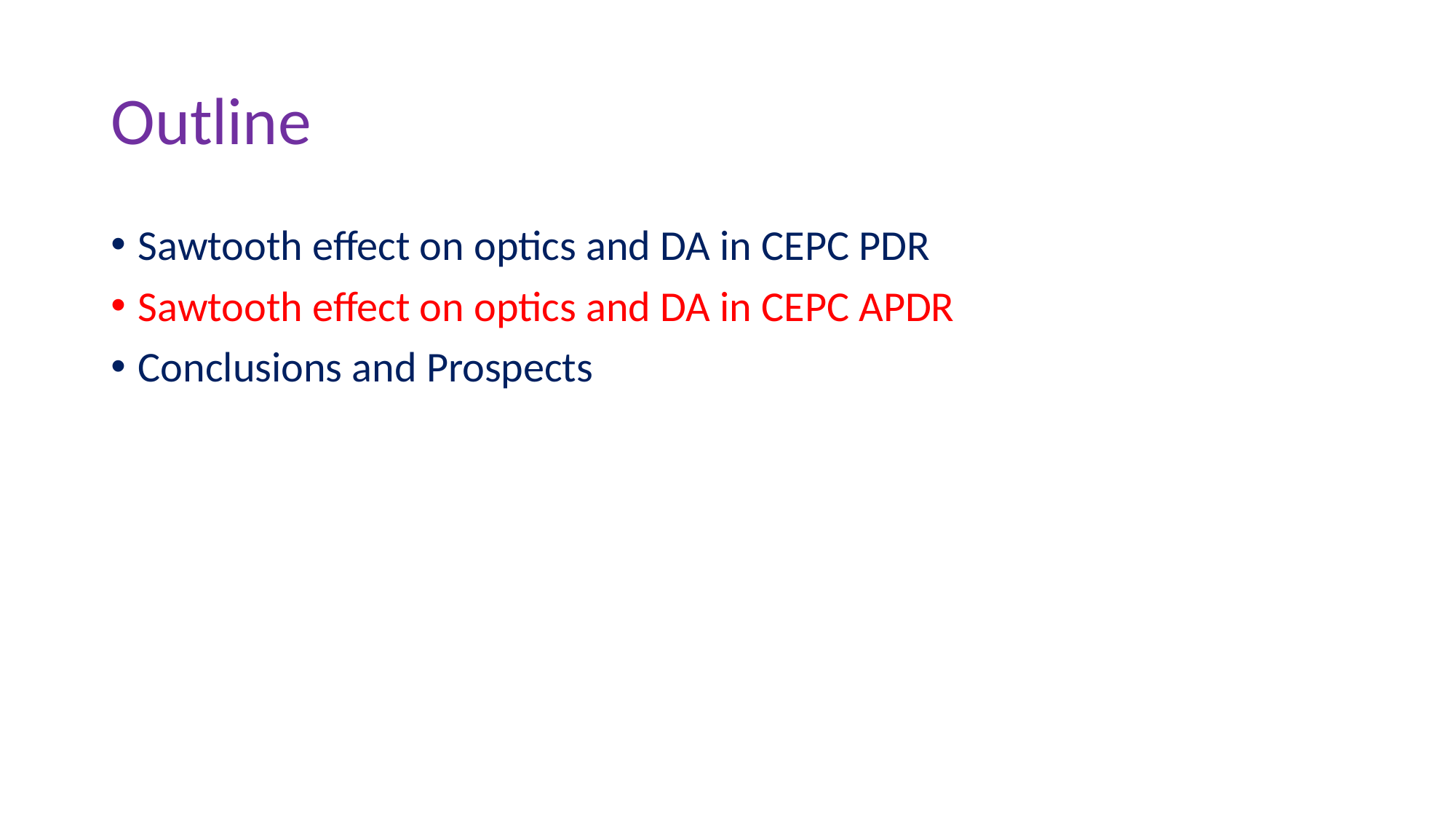

# Outline
Sawtooth effect on optics and DA in CEPC PDR
Sawtooth effect on optics and DA in CEPC APDR
Conclusions and Prospects